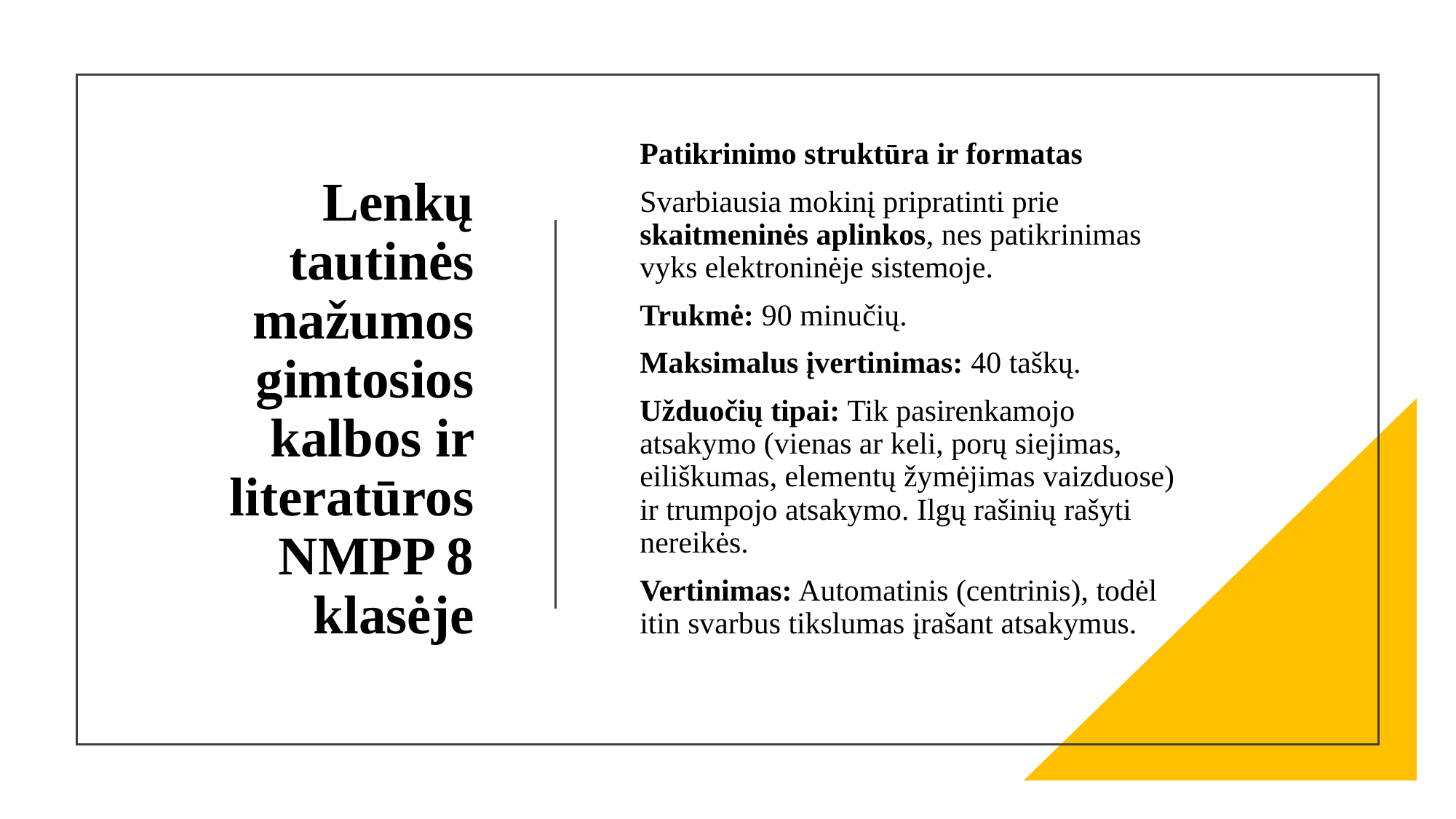

Patikrinimo struktūra ir formatas
Svarbiausia mokinį pripratinti prie skaitmeninės aplinkos, nes patikrinimas vyks elektroninėje sistemoje.
Trukmė: 90 minučių.
Maksimalus įvertinimas: 40 taškų.
Užduočių tipai: Tik pasirenkamojo atsakymo (vienas ar keli, porų siejimas, eiliškumas, elementų žymėjimas vaizduose) ir trumpojo atsakymo. Ilgų rašinių rašyti nereikės.
Vertinimas: Automatinis (centrinis), todėl itin svarbus tikslumas įrašant atsakymus.

# Lenkų tautinės mažumos gimtosios kalbos ir literatūros NMPP 8 klasėje